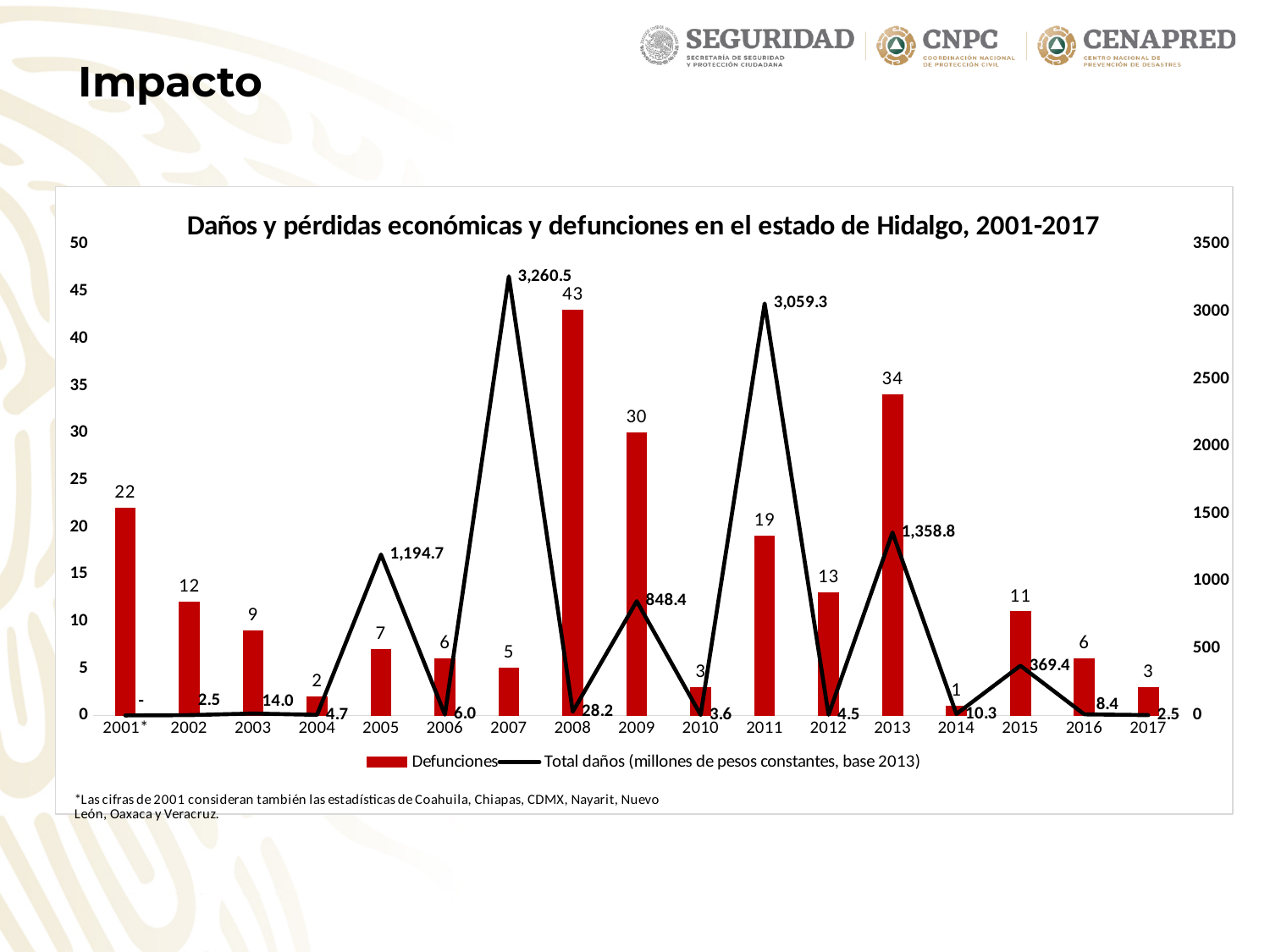

Impacto

### Chart: Daños y pérdidas económicas y defunciones en el estado de Hidalgo, 2001-2017

| Category | Defunciones | Total daños (millones de pesos constantes, base 2013) |
|---|---|---|
| 2001* | 22.0 | 0.0 |
| 2002 | 12.0 | 2.5178686139050015 |
| 2003 | 9.0 | 14.0296961453558 |
| 2004 | 2.0 | 4.6507424241274515 |
| 2005 | 7.0 | 1194.7331984877337 |
| 2006 | 6.0 | 5.975059319501956 |
| 2007 | 5.0 | 3260.5010717502696 |
| 2008 | 43.0 | 28.166267612347326 |
| 2009 | 30.0 | 848.3903180642392 |
| 2010 | 3.0 | 3.5740055203304477 |
| 2011 | 19.0 | 3059.298107695287 |
| 2012 | 13.0 | 4.51944370636526 |
| 2013 | 34.0 | 1358.8 |
| 2014 | 1.0 | 10.342760577671413 |
| 2015 | 11.0 | 369.41324054993976 |
| 2016 | 6.0 | 8.366595648421397 |
| 2017 | 3.0 | 2.4683181292500267 |